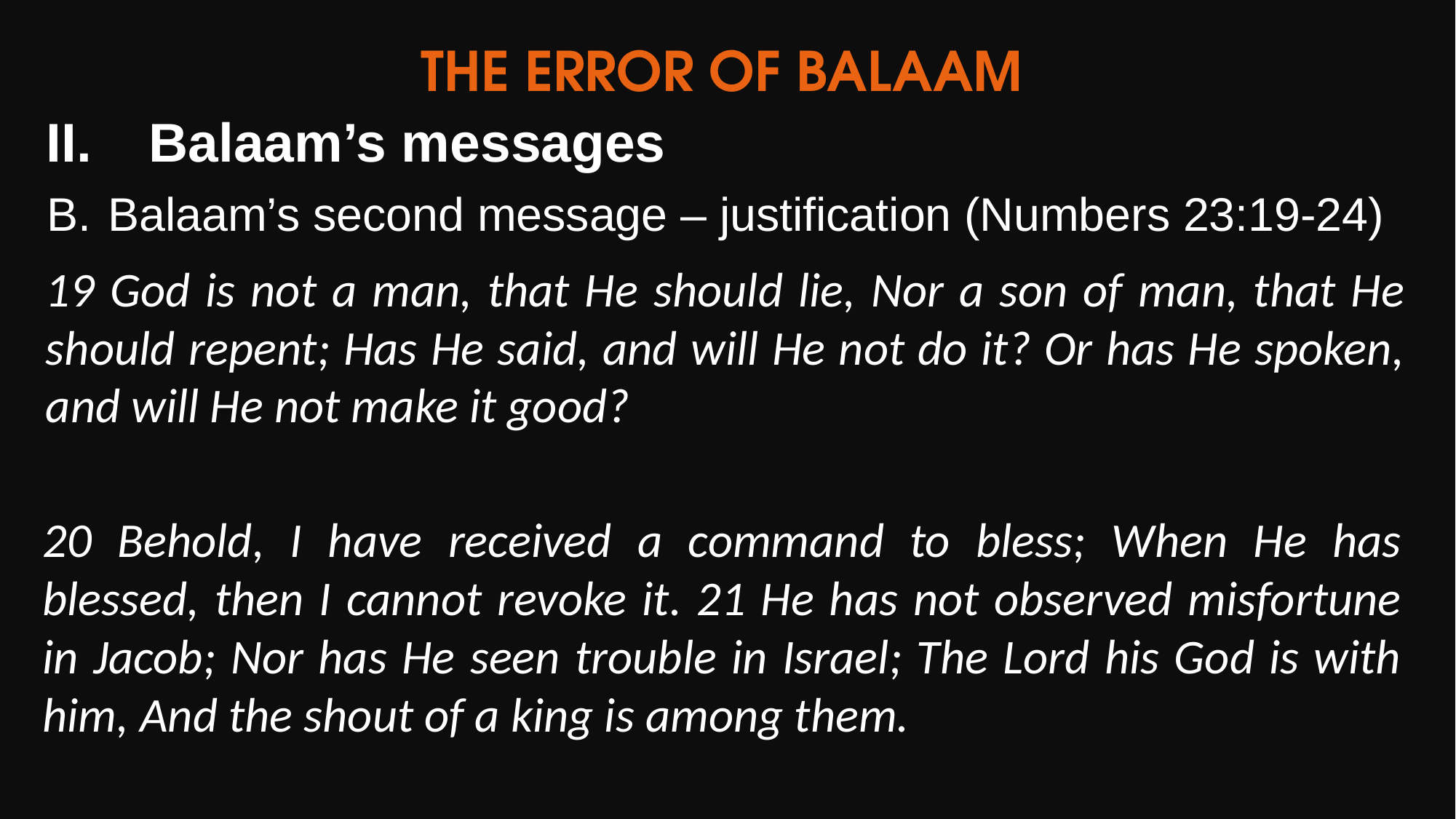

The Error of Balaam
Balaam’s messages
Balaam’s second message – justification (Numbers 23:19-24)
19 God is not a man, that He should lie, Nor a son of man, that He should repent; Has He said, and will He not do it? Or has He spoken, and will He not make it good?
20 Behold, I have received a command to bless; When He has blessed, then I cannot revoke it. 21 He has not observed misfortune in Jacob; Nor has He seen trouble in Israel; The Lord his God is with him, And the shout of a king is among them.